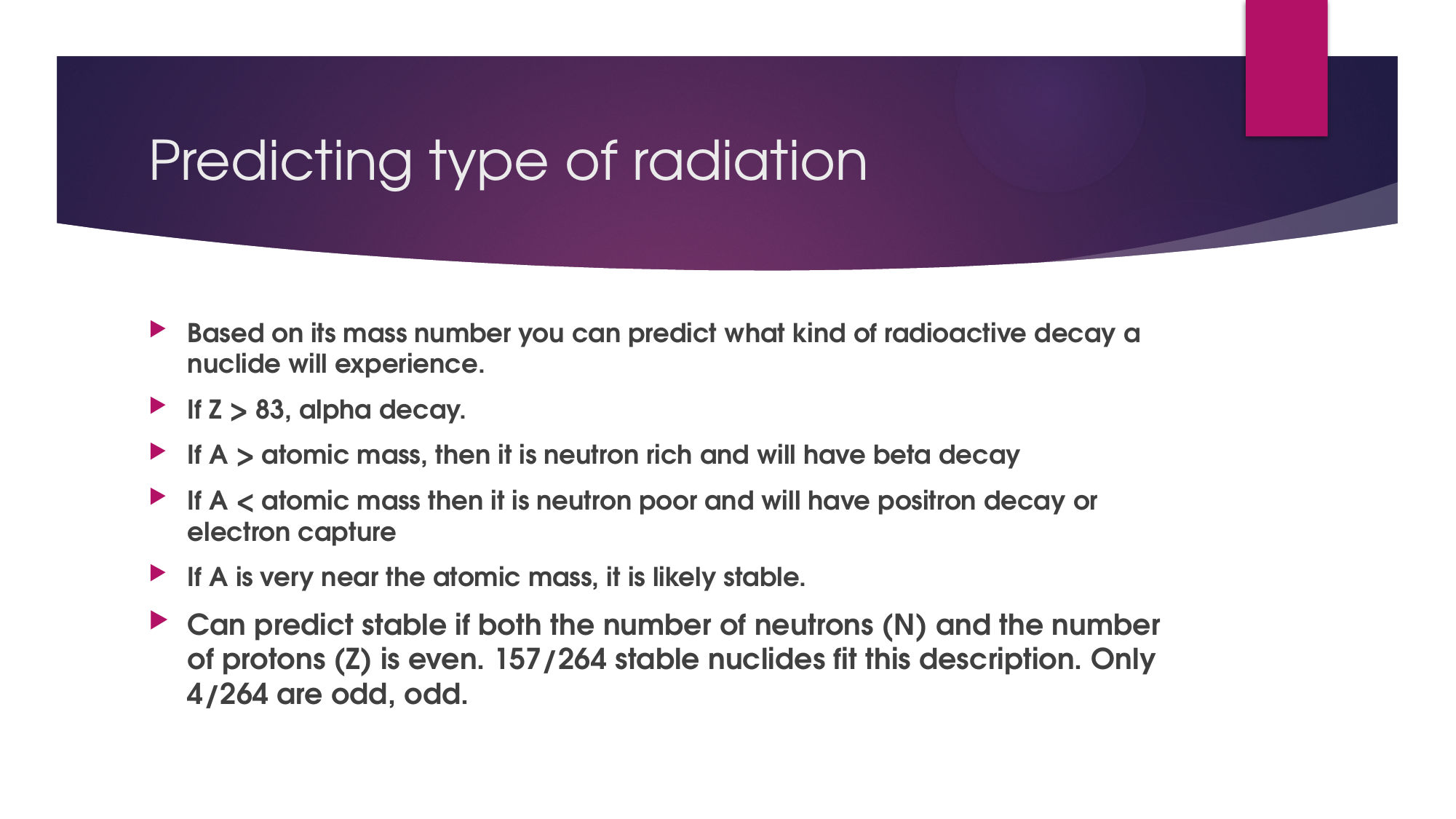

# Predicting type of radiation
Based on its mass number you can predict what kind of radioactive decay a nuclide will experience.
If Z > 83, alpha decay.
If A > atomic mass, then it is neutron rich and will have beta decay
If A < atomic mass then it is neutron poor and will have positron decay or electron capture
If A is very near the atomic mass, it is likely stable.
Can predict stable if both the number of neutrons (N) and the number of protons (Z) is even. 157/264 stable nuclides fit this description. Only 4/264 are odd, odd.